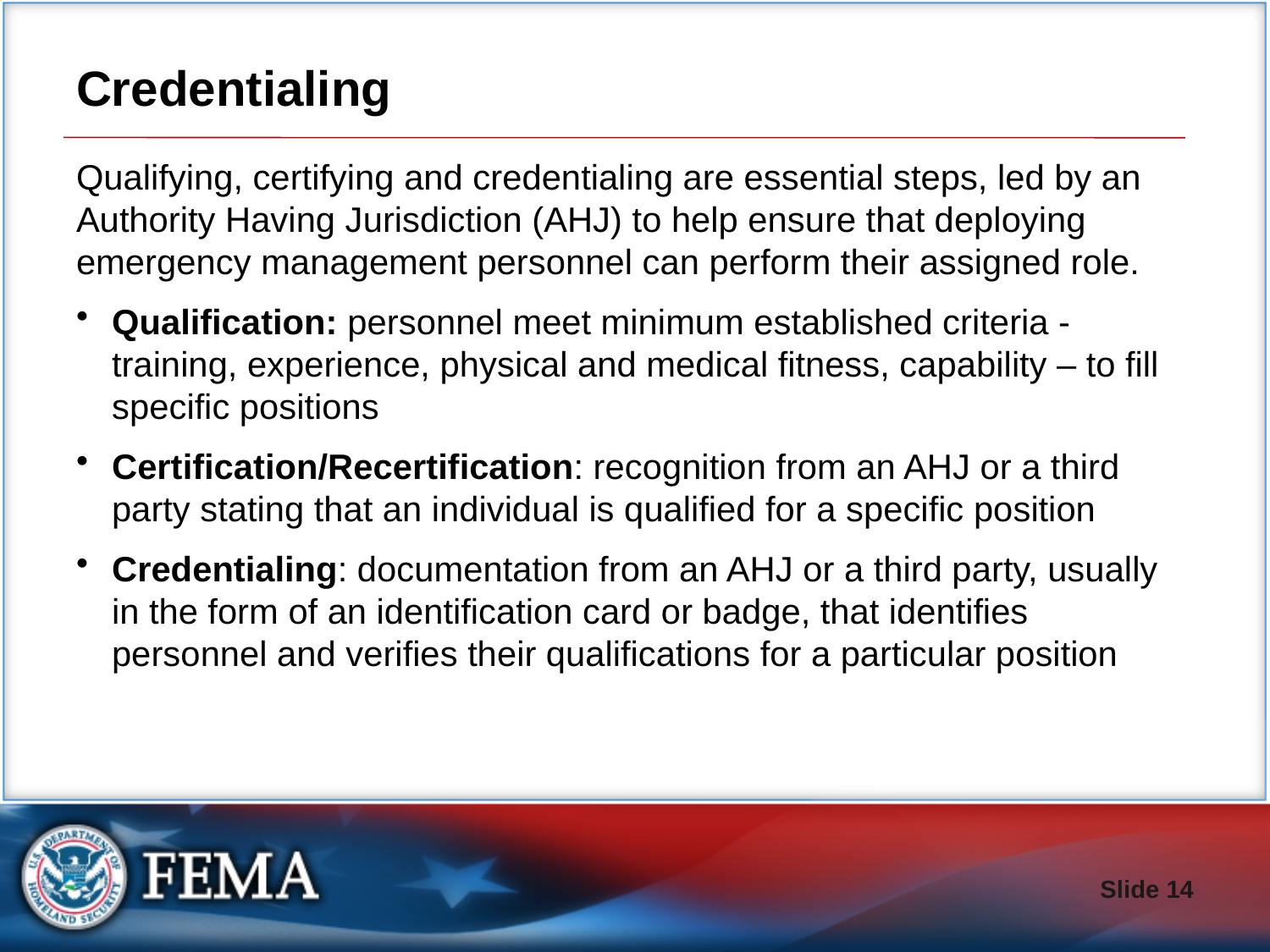

# Credentialing
Qualifying, certifying and credentialing are essential steps, led by an Authority Having Jurisdiction (AHJ) to help ensure that deploying emergency management personnel can perform their assigned role.
Qualification: personnel meet minimum established criteria - training, experience, physical and medical fitness, capability – to fill specific positions
Certification/Recertification: recognition from an AHJ or a third party stating that an individual is qualified for a specific position
Credentialing: documentation from an AHJ or a third party, usually in the form of an identification card or badge, that identifies personnel and verifies their qualifications for a particular position
Slide 14